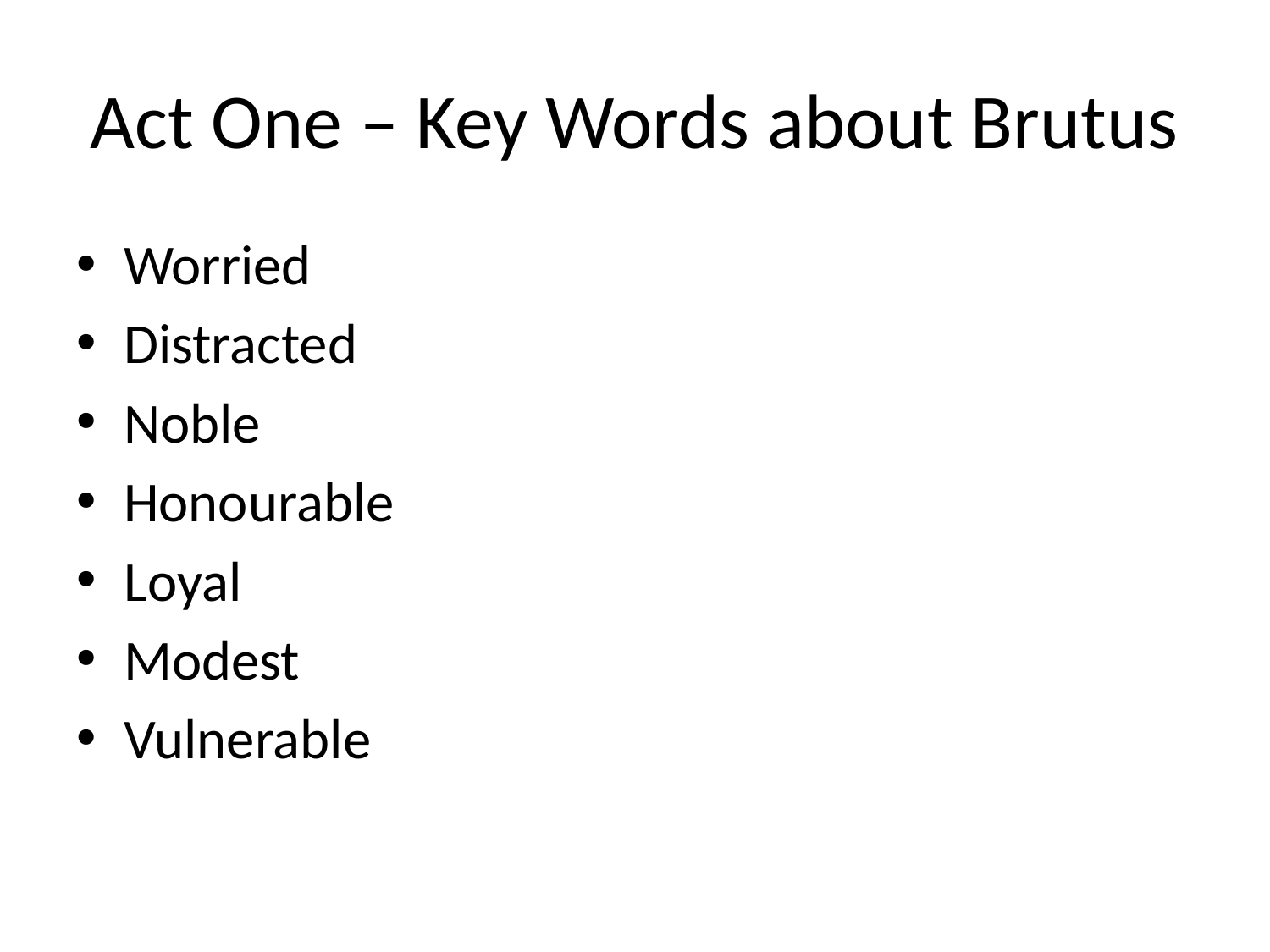

# Act One – Key Words about Brutus
Worried
Distracted
Noble
Honourable
Loyal
Modest
Vulnerable